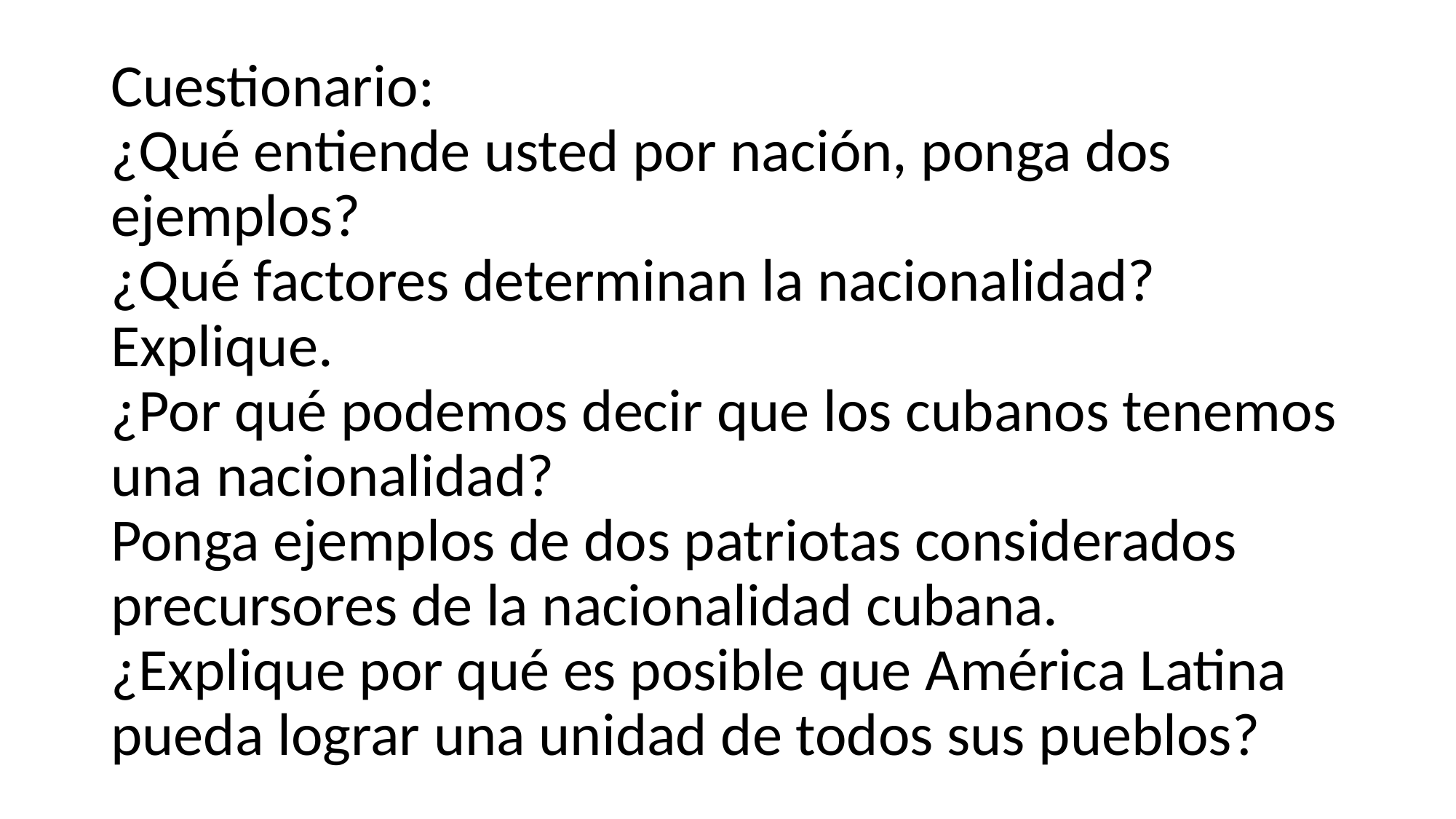

# Cuestionario: ¿Qué entiende usted por nación, ponga dos ejemplos? ¿Qué factores determinan la nacionalidad? Explique. ¿Por qué podemos decir que los cubanos tenemos una nacionalidad? Ponga ejemplos de dos patriotas considerados precursores de la nacionalidad cubana. ¿Explique por qué es posible que América Latina pueda lograr una unidad de todos sus pueblos?